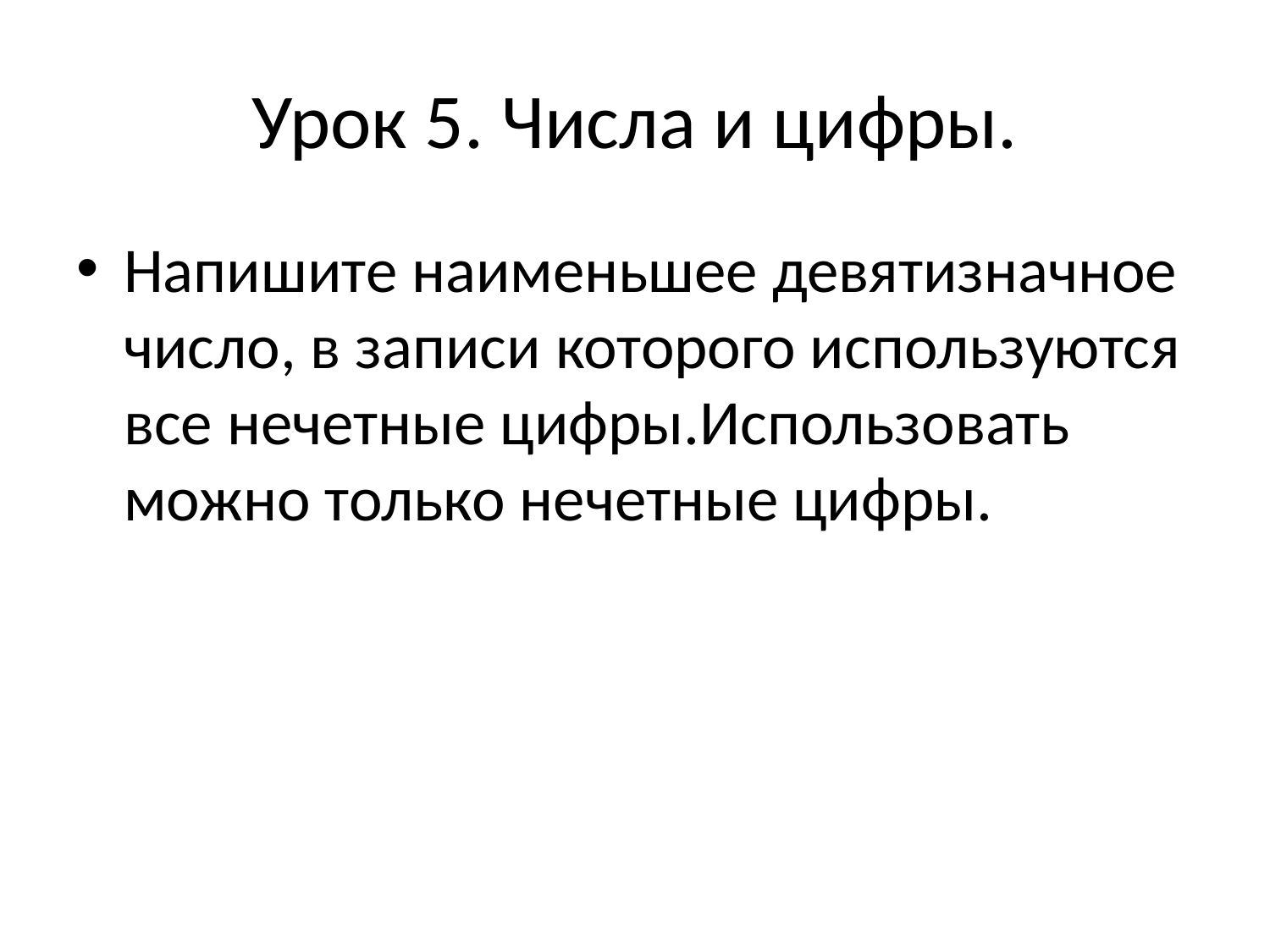

# Урок 5. Числа и цифры.
Напишите наименьшее девятизначное число, в записи которого используются все нечетные цифры.Использовать можно только нечетные цифры.